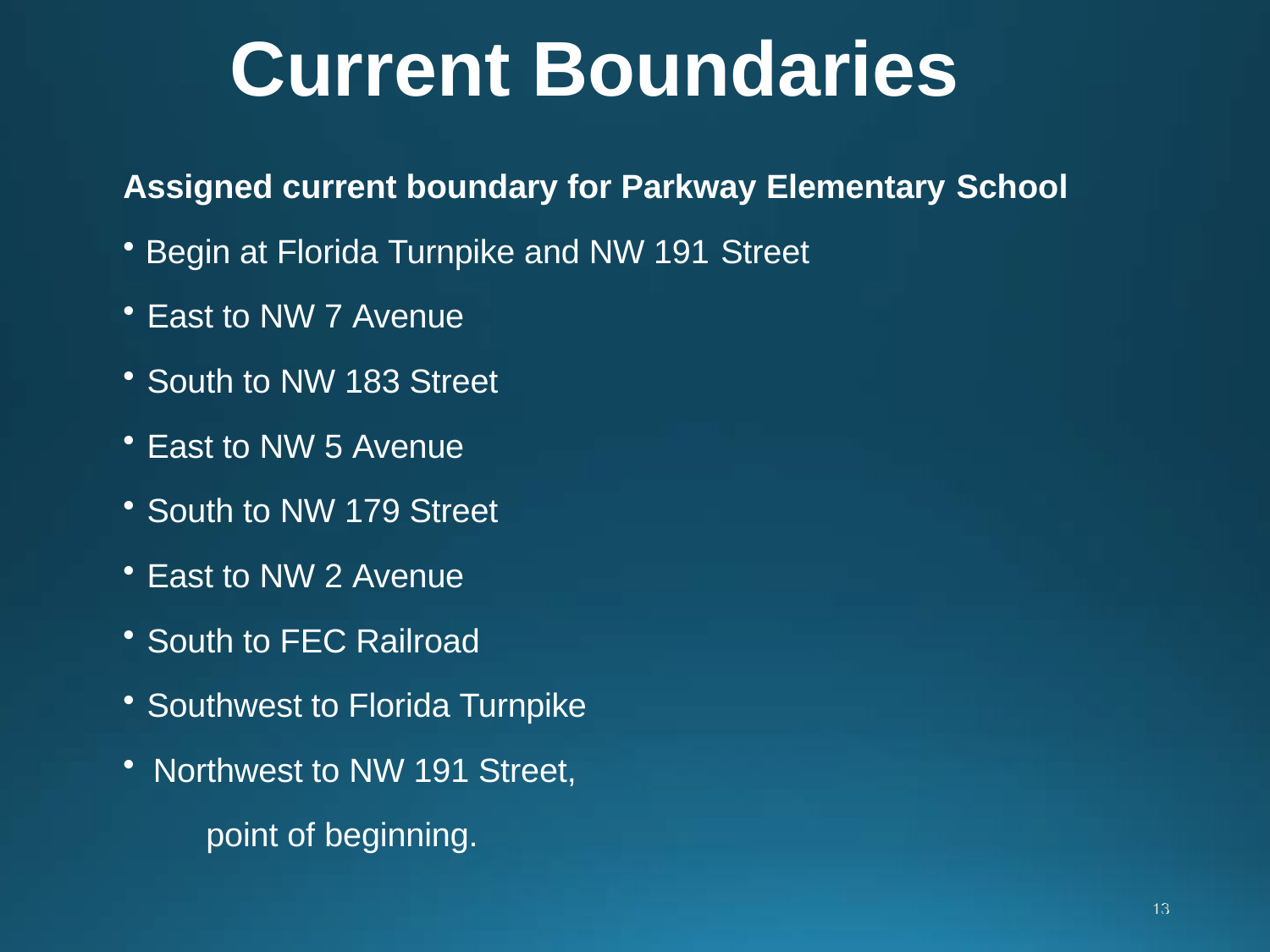

# Current Boundaries
Assigned current boundary for Parkway Elementary School
Begin at Florida Turnpike and NW 191 Street
East to NW 7 Avenue
South to NW 183 Street
East to NW 5 Avenue
South to NW 179 Street
East to NW 2 Avenue
South to FEC Railroad
Southwest to Florida Turnpike
Northwest to NW 191 Street,
         point of beginning.